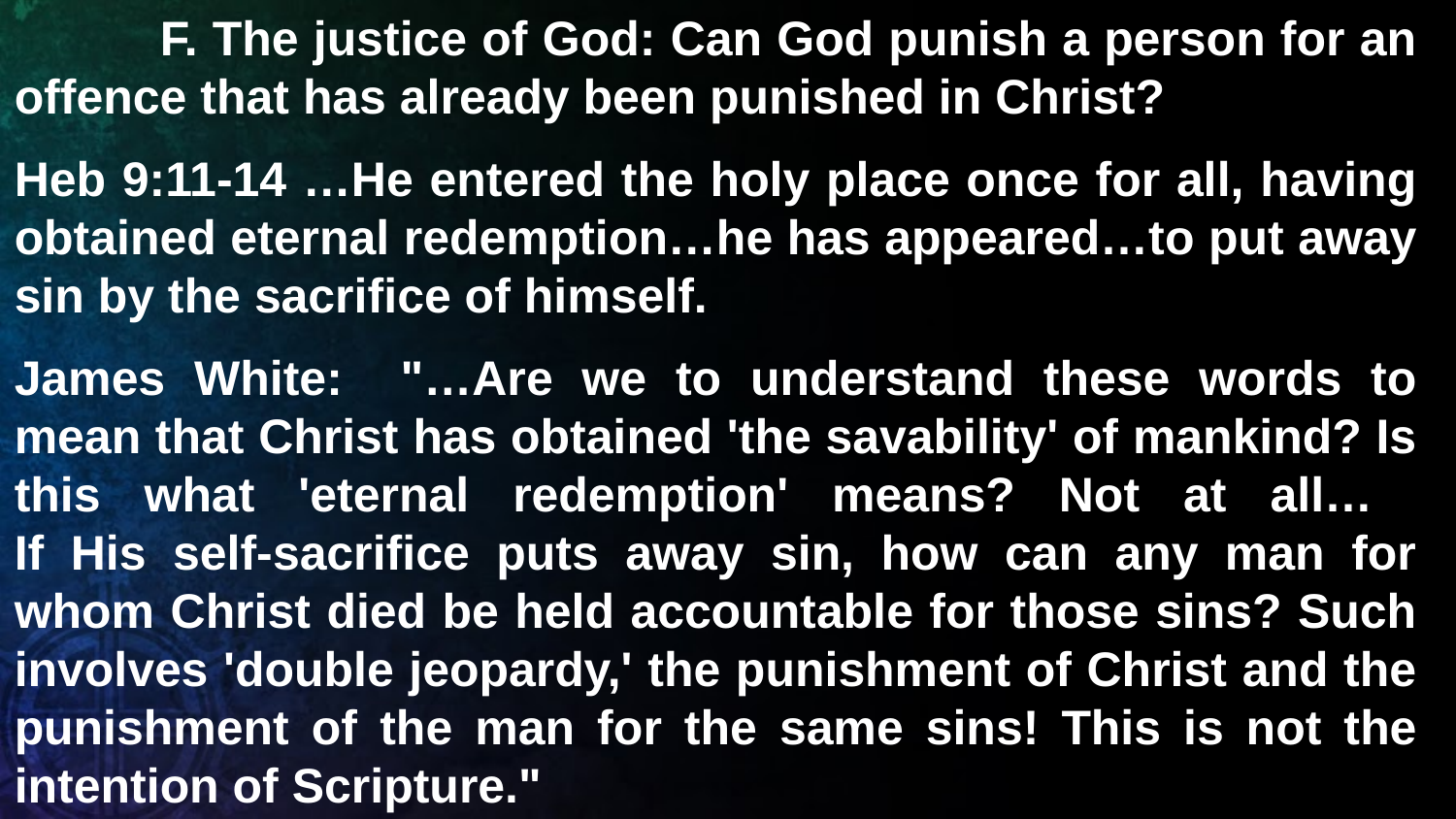

F. The justice of God: Can God punish a person for an offence that has already been punished in Christ?
Heb 9:11-14 …He entered the holy place once for all, having obtained eternal redemption…he has appeared…to put away sin by the sacrifice of himself.
James White:  "…Are we to understand these words to mean that Christ has obtained 'the savability' of mankind? Is this what 'eternal redemption' means? Not at all…
If His self-sacrifice puts away sin, how can any man for whom Christ died be held accountable for those sins? Such involves 'double jeopardy,' the punishment of Christ and the punishment of the man for the same sins! This is not the intention of Scripture."